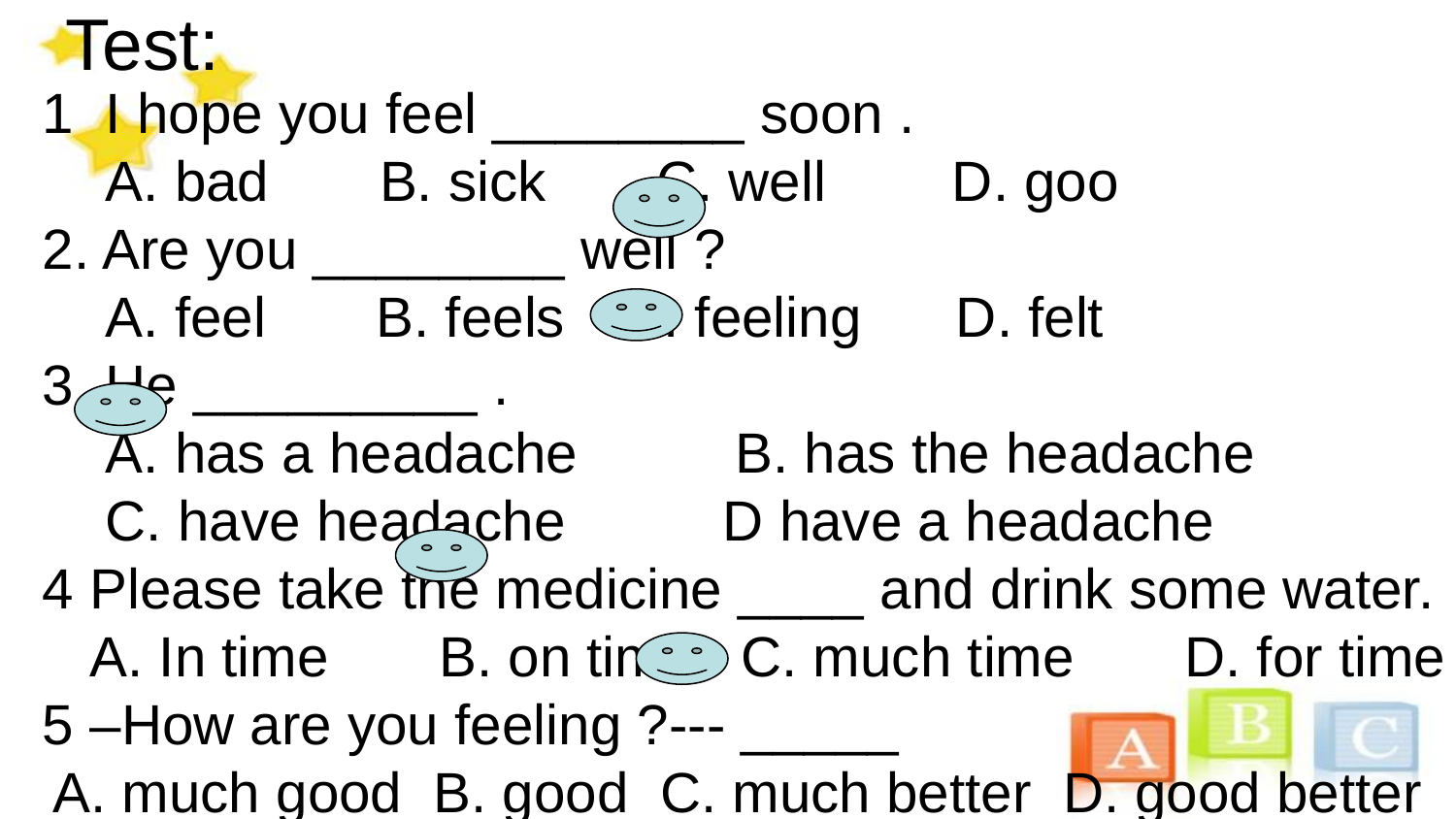

Test:
1  I hope you feel ________ soon .
    A. bad       B. sick       C. well        D. goo
2. Are you ________ well ?
    A. feel       B. feels     C. feeling      D. felt
3. He _________ .
    A. has a headache          B. has the headache
    C. have headache          D have a headache
4 Please take the medicine ____ and drink some water.
   A. In time       B. on time   C. much time       D. for time
5 –How are you feeling ?--- _____
 A. much good  B. good  C. much better  D. good better